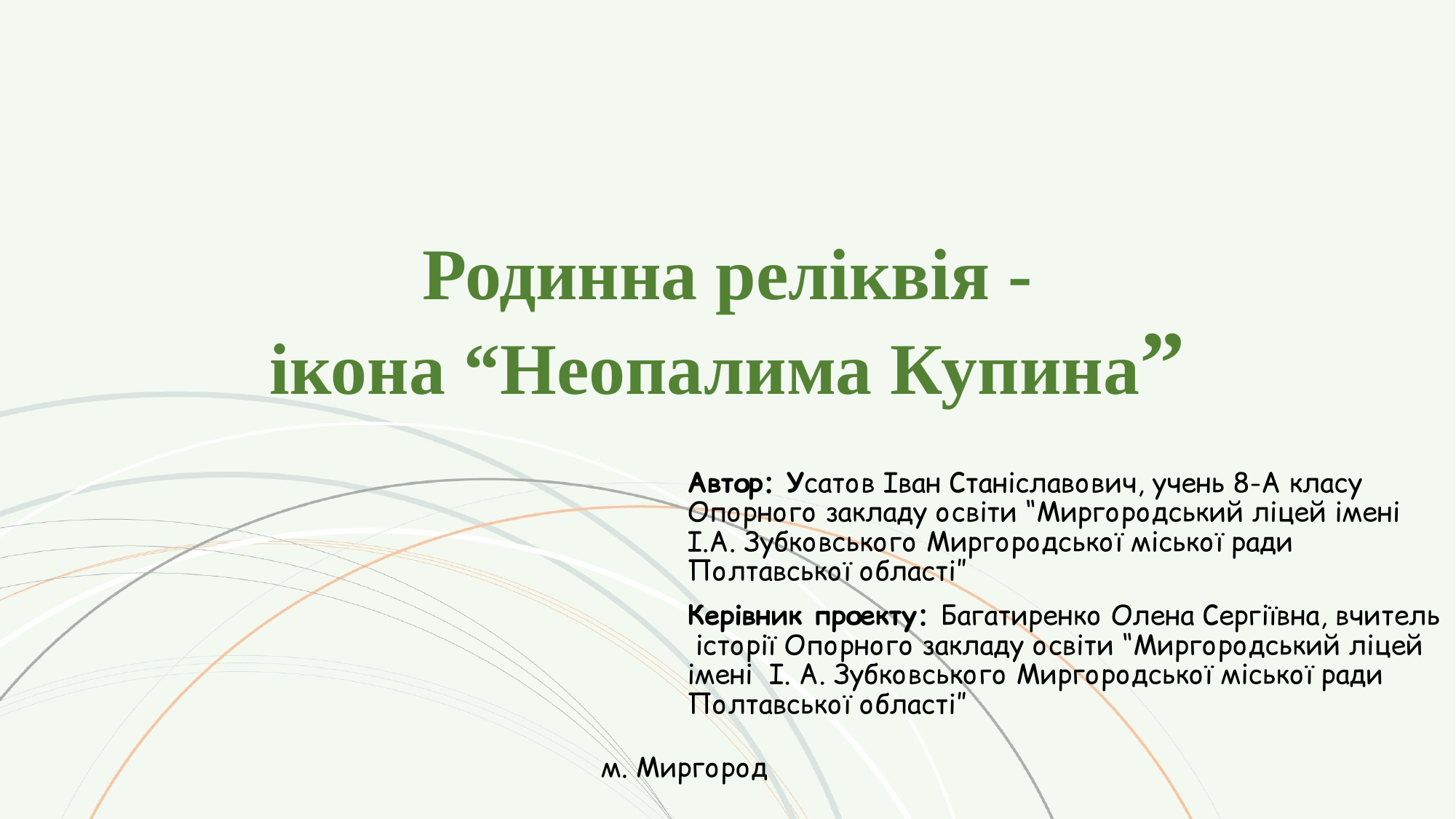

# Родинна реліквія - ікона “Неопалима Купина”
Автор: Усатов Іван Станіславович, учень 8-А класу Опорного закладу освіти “Миргородський ліцей імені  І.А. Зубковського Миргородської міської ради Полтавської області”
Керівник проекту: Багатиренко Олена Сергіївна, вчитель  історії Опорного закладу освіти “Миргородський ліцей імені  І. А. Зубковського Миргородської міської ради Полтавської області”
м. Миргород